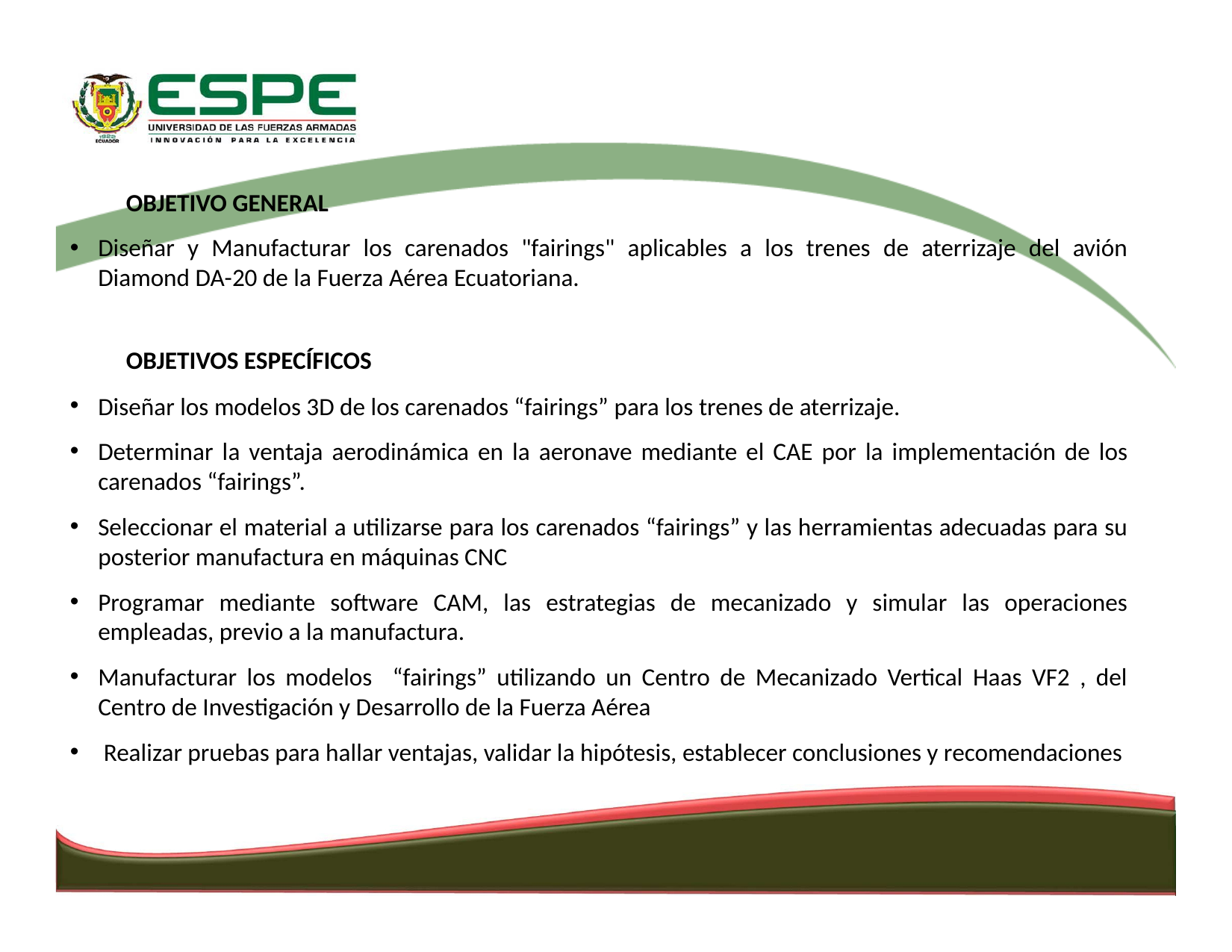

OBJETIVO GENERAL
Diseñar y Manufacturar los carenados "fairings" aplicables a los trenes de aterrizaje del avión Diamond DA-20 de la Fuerza Aérea Ecuatoriana.

OBJETIVOS ESPECÍFICOS
Diseñar los modelos 3D de los carenados “fairings” para los trenes de aterrizaje.
Determinar la ventaja aerodinámica en la aeronave mediante el CAE por la implementación de los carenados “fairings”.
Seleccionar el material a utilizarse para los carenados “fairings” y las herramientas adecuadas para su posterior manufactura en máquinas CNC
Programar mediante software CAM, las estrategias de mecanizado y simular las operaciones empleadas, previo a la manufactura.
Manufacturar los modelos  “fairings” utilizando un Centro de Mecanizado Vertical Haas VF2 , del Centro de Investigación y Desarrollo de la Fuerza Aérea
 Realizar pruebas para hallar ventajas, validar la hipótesis, establecer conclusiones y recomendaciones